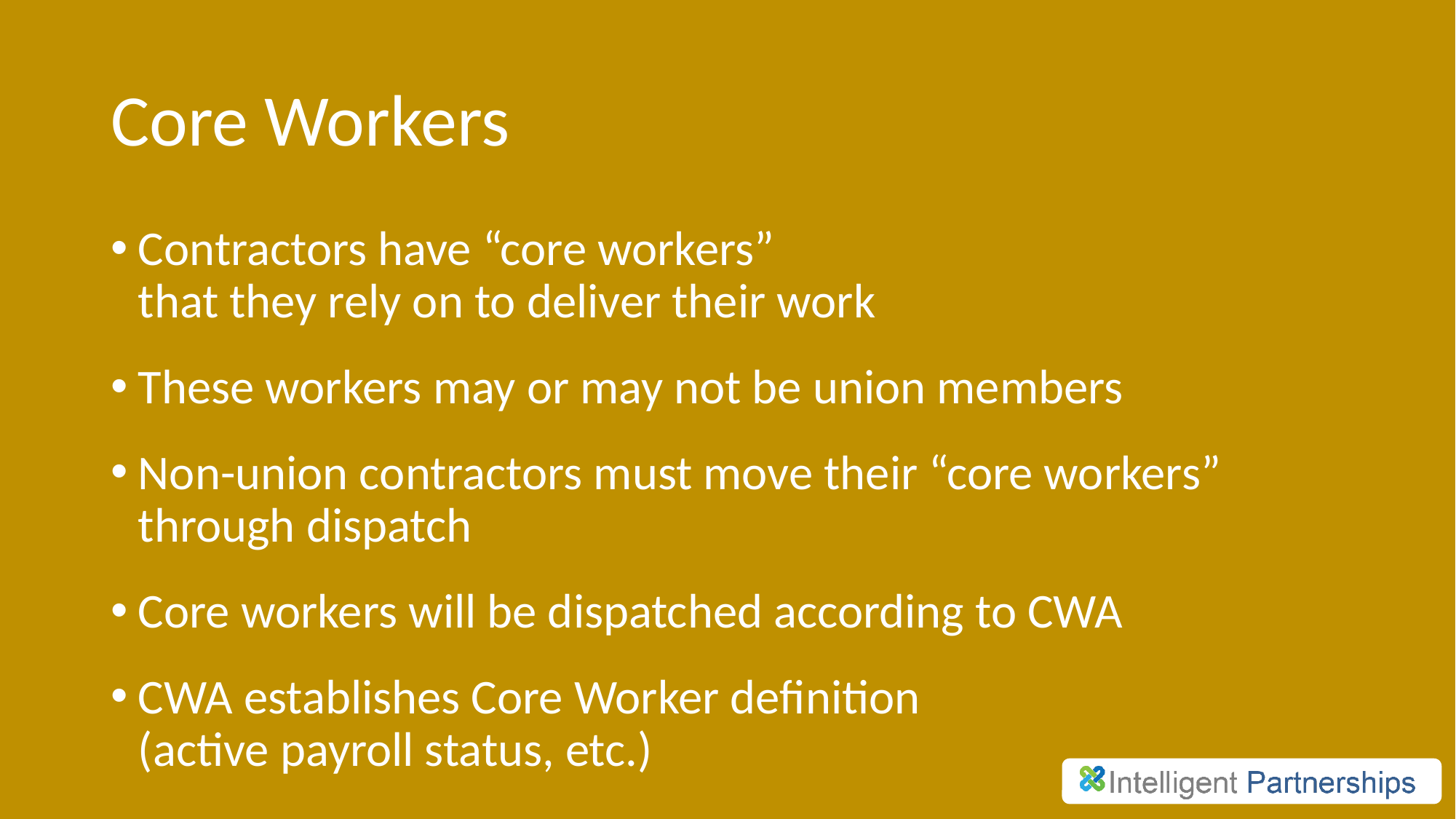

# Core Workers
Contractors have “core workers”
that they rely on to deliver their work
These workers may or may not be union members
Non-union contractors must move their “core workers” through dispatch
Core workers will be dispatched according to CWA
CWA establishes Core Worker definition
(active payroll status, etc.)